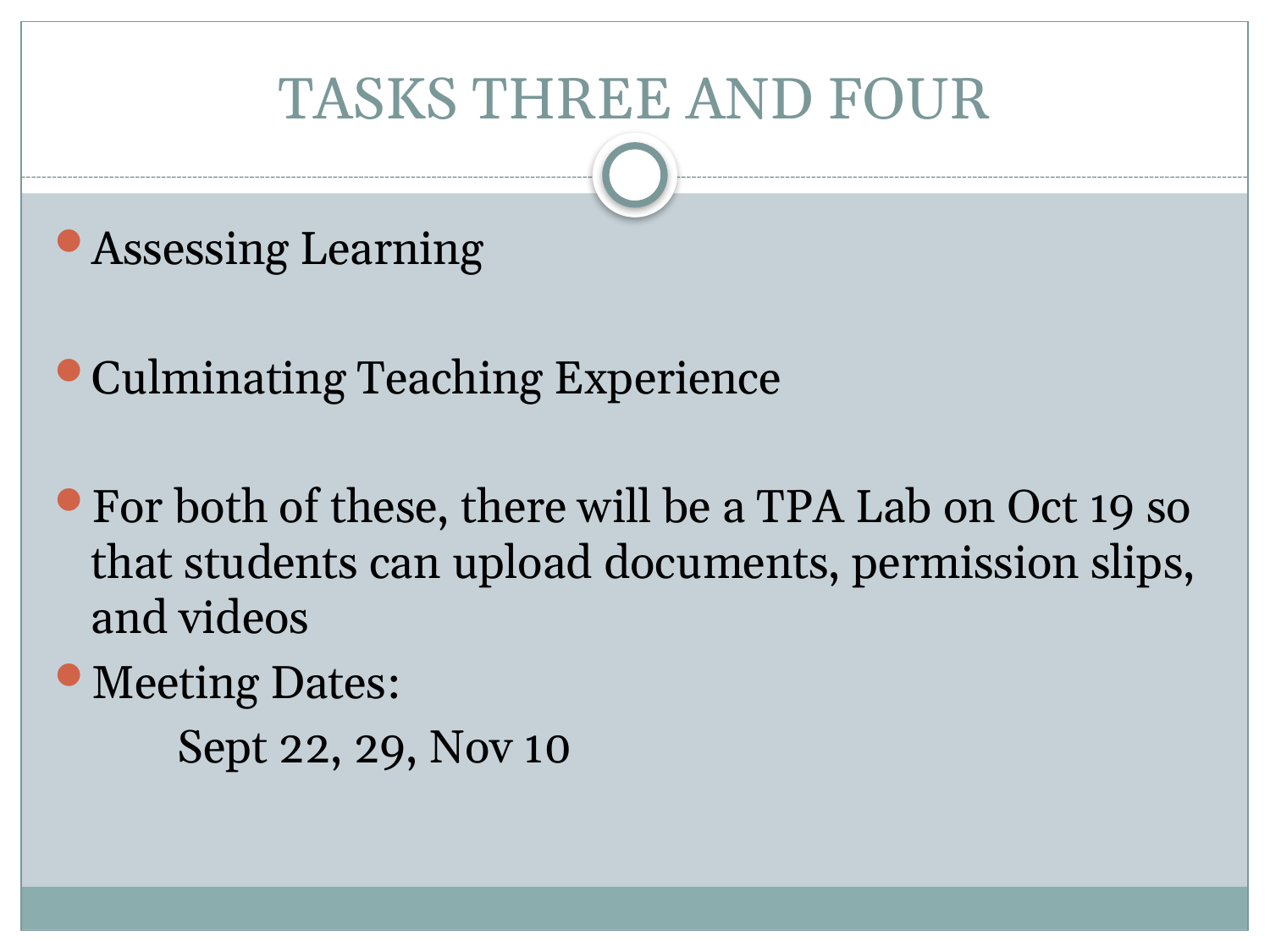

# TASKS THREE AND FOUR
Assessing Learning

Culminating Teaching Experience

For both of these, there will be a TPA Lab on Oct 19 so that students can upload documents, permission slips, and videos
Meeting Dates:
	Sept 22, 29, Nov 10